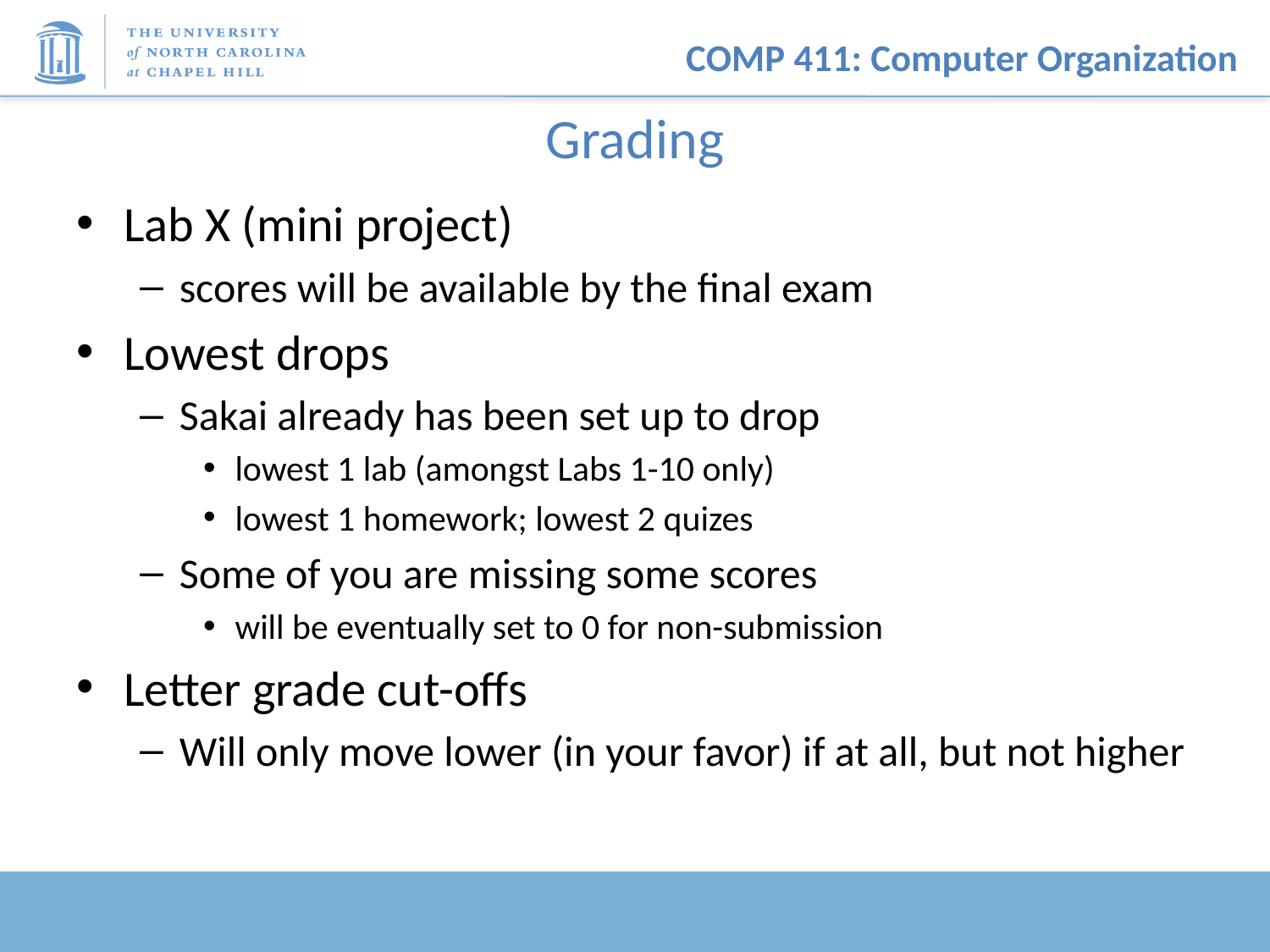

# Grading
Lab X (mini project)
scores will be available by the final exam
Lowest drops
Sakai already has been set up to drop
lowest 1 lab (amongst Labs 1-10 only)
lowest 1 homework; lowest 2 quizes
Some of you are missing some scores
will be eventually set to 0 for non-submission
Letter grade cut-offs
Will only move lower (in your favor) if at all, but not higher